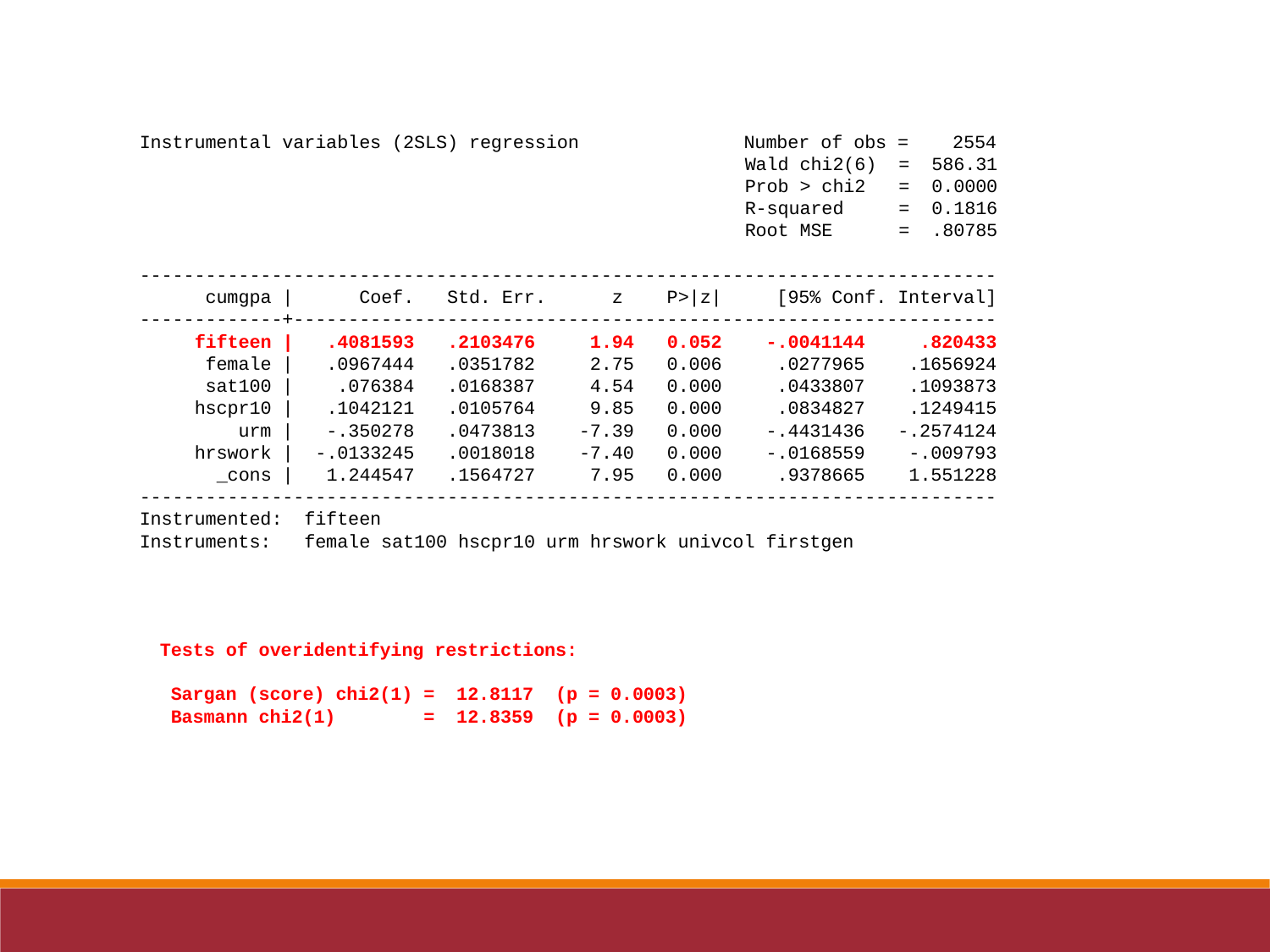

Instrumental variables (2SLS) regression               Number of obs =    2554
                                                       Wald chi2(6)  =  586.31
                                                       Prob > chi2   =  0.0000
                                                       R-squared     =  0.1816
                                                       Root MSE      =  .80785

------------------------------------------------------------------------------
      cumgpa |      Coef.   Std. Err.      z    P>|z|     [95% Conf. Interval]
-------------+----------------------------------------------------------------
     fifteen |   .4081593   .2103476     1.94   0.052    -.0041144     .820433
      female |   .0967444   .0351782     2.75   0.006     .0277965    .1656924
      sat100 |    .076384   .0168387     4.54   0.000     .0433807    .1093873
     hscpr10 |   .1042121   .0105764     9.85   0.000     .0834827    .1249415
         urm |   -.350278   .0473813    -7.39   0.000    -.4431436   -.2574124
     hrswork |  -.0133245   .0018018    -7.40   0.000    -.0168559    -.009793
       _cons |   1.244547   .1564727     7.95   0.000     .9378665    1.551228
------------------------------------------------------------------------------
Instrumented:  fifteen
Instruments:   female sat100 hscpr10 urm hrswork univcol firstgen
 Tests of overidentifying restrictions:

  Sargan (score) chi2(1) =  12.8117  (p = 0.0003)
  Basmann chi2(1)        =  12.8359  (p = 0.0003)